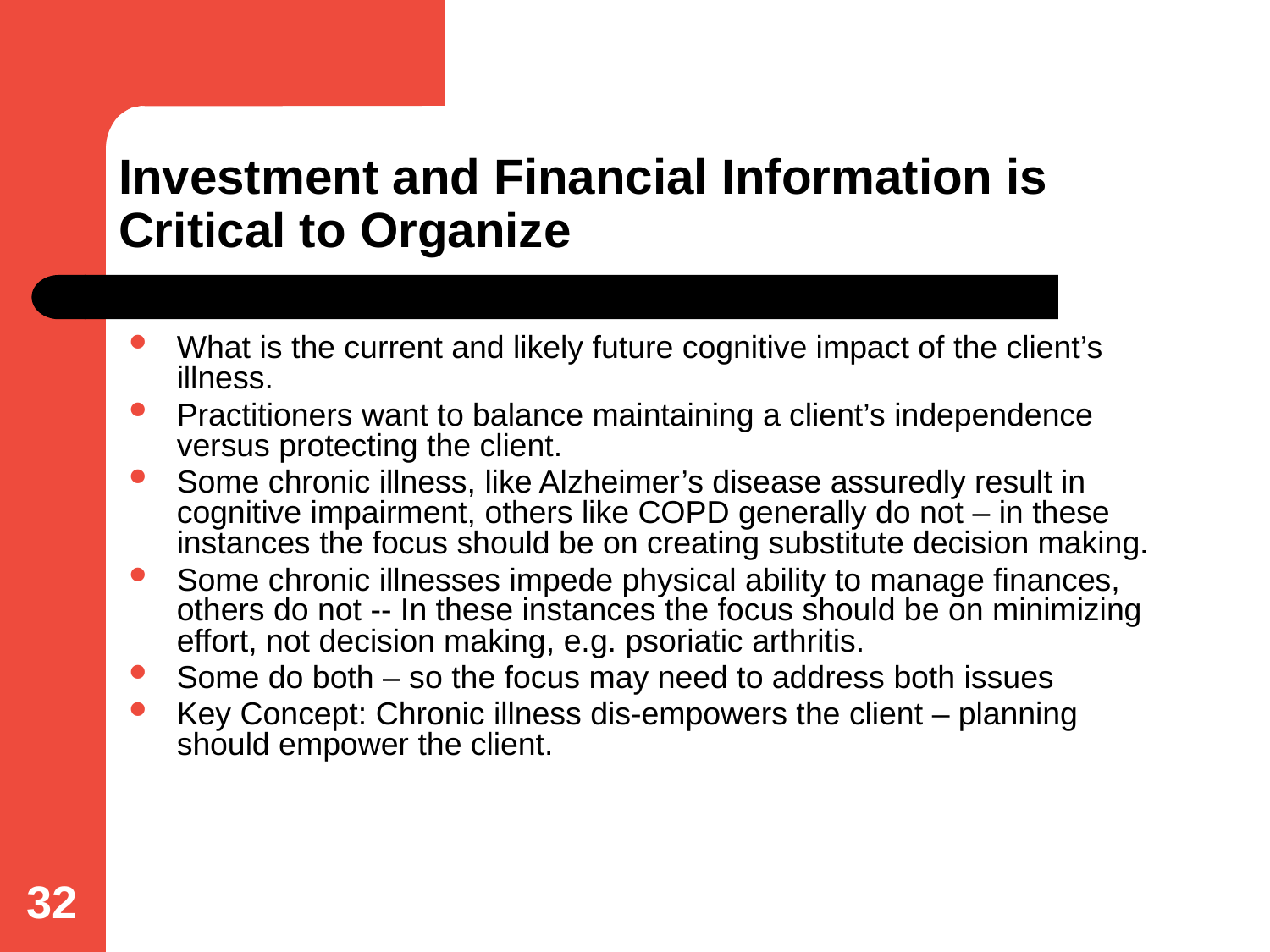

# Investment and Financial Information is Critical to Organize
What is the current and likely future cognitive impact of the client’s illness.
Practitioners want to balance maintaining a client’s independence versus protecting the client.
Some chronic illness, like Alzheimer’s disease assuredly result in cognitive impairment, others like COPD generally do not – in these instances the focus should be on creating substitute decision making.
Some chronic illnesses impede physical ability to manage finances, others do not -- In these instances the focus should be on minimizing effort, not decision making, e.g. psoriatic arthritis.
Some do both – so the focus may need to address both issues
Key Concept: Chronic illness dis-empowers the client – planning should empower the client.
32